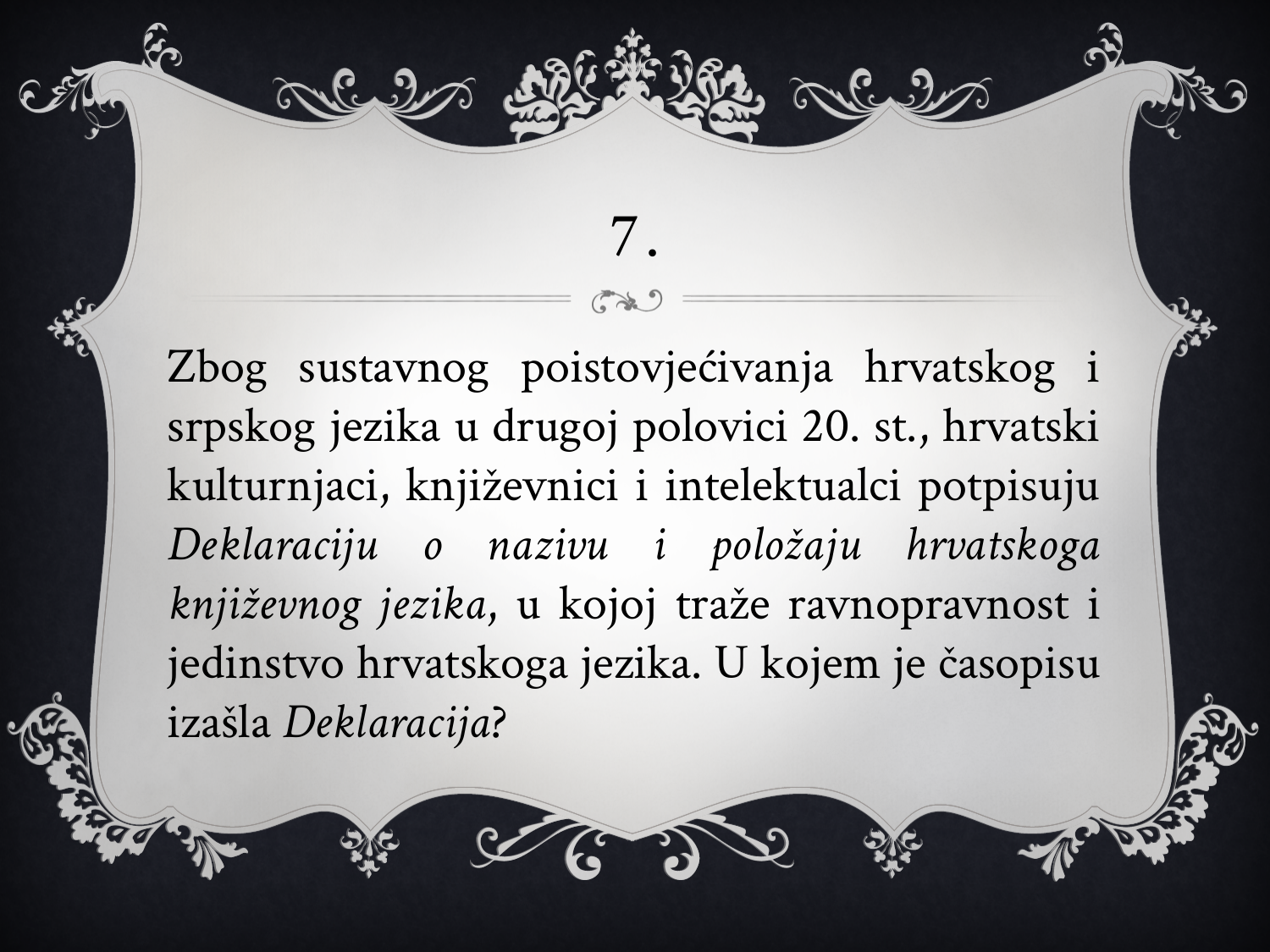

# 7.
Zbog sustavnog poistovjećivanja hrvatskog i srpskog jezika u drugoj polovici 20. st., hrvatski kulturnjaci, književnici i intelektualci potpisuju Deklaraciju o nazivu i položaju hrvatskoga književnog jezika, u kojoj traže ravnopravnost i jedinstvo hrvatskoga jezika. U kojem je časopisu izašla Deklaracija?